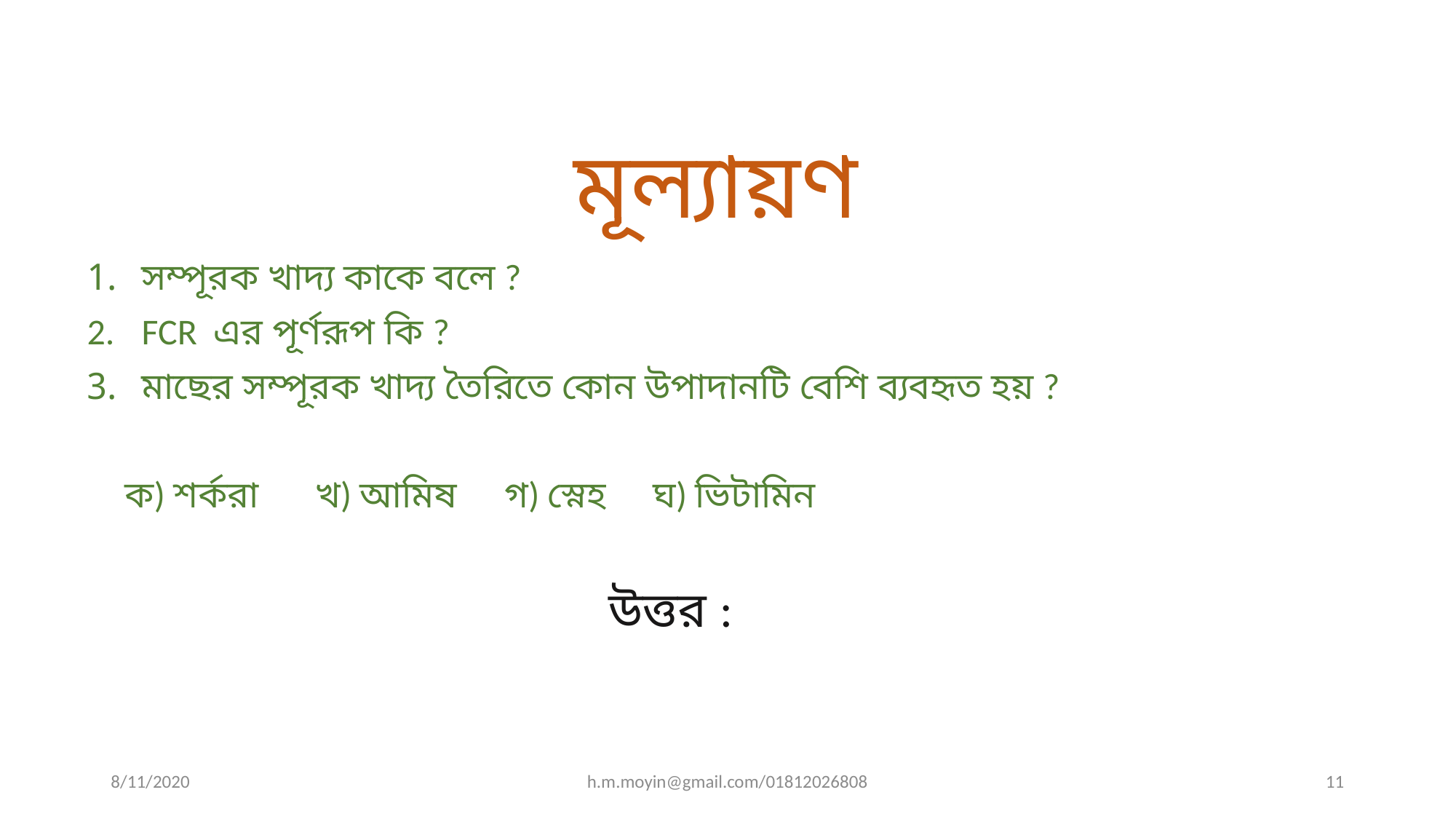

# মূল্যায়ণ
সম্পূরক খাদ্য কাকে বলে ?
FCR  এর পূর্ণরূপ কি ?
মাছের সম্পূরক খাদ্য তৈরিতে কোন উপাদানটি বেশি ব্যবহৃত হয় ?

    ক) শর্করা      খ) আমিষ     গ) স্নেহ     ঘ) ভিটামিন

উত্তর :
8/11/2020
h.m.moyin@gmail.com/01812026808
11